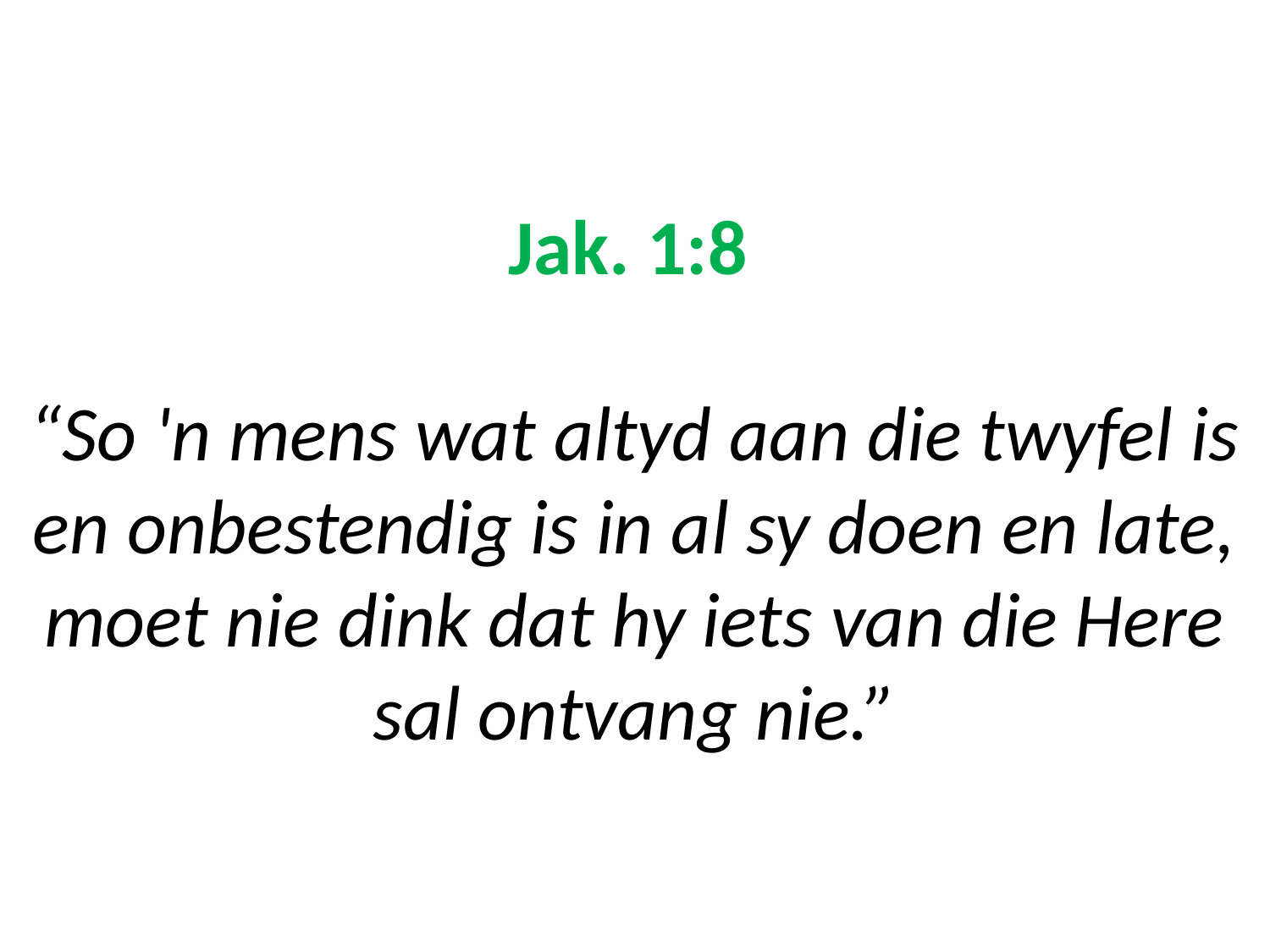

# Jak. 1:8 “So 'n mens wat altyd aan die twyfel is en onbestendig is in al sy doen en late, moet nie dink dat hy iets van die Here sal ontvang nie.”